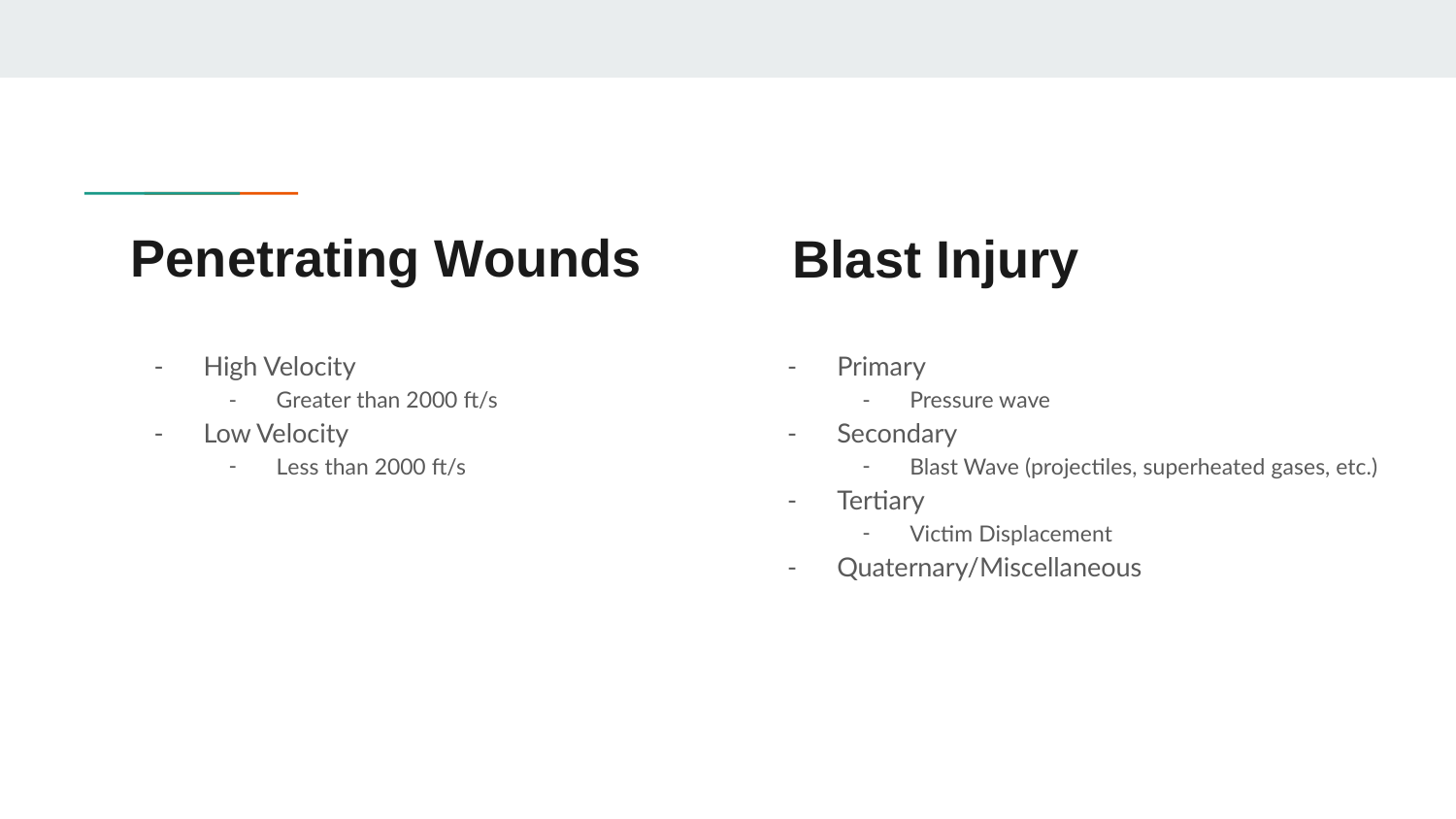

# Penetrating Wounds
Blast Injury
High Velocity
Greater than 2000 ft/s
Low Velocity
Less than 2000 ft/s

Primary
Pressure wave
Secondary
Blast Wave (projectiles, superheated gases, etc.)
Tertiary
Victim Displacement
Quaternary/Miscellaneous